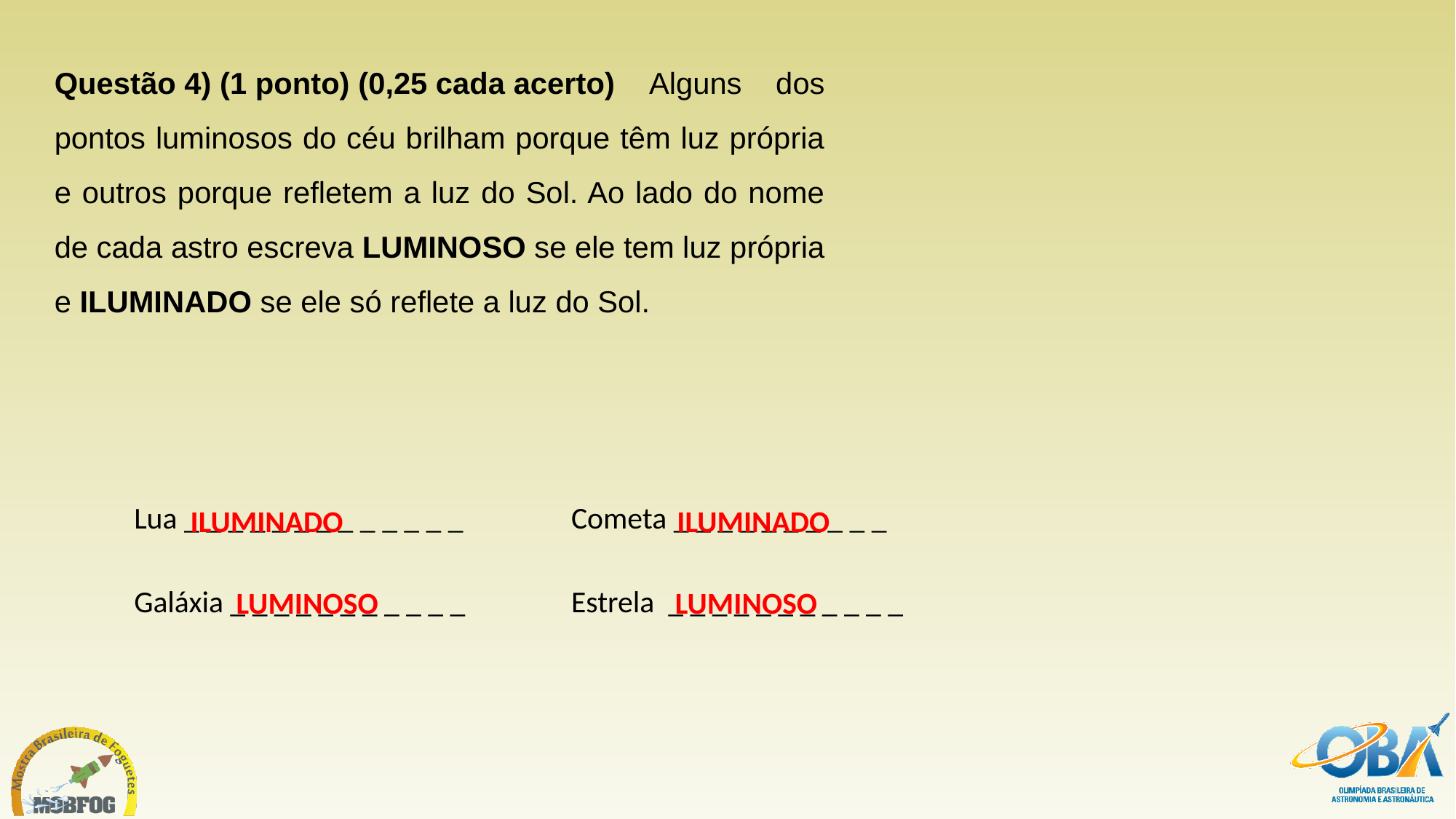

Questão 4) (1 ponto) (0,25 cada acerto) Alguns dos pontos luminosos do céu brilham porque têm luz própria e outros porque refletem a luz do Sol. Ao lado do nome de cada astro escreva LUMINOSO se ele tem luz própria e ILUMINADO se ele só reflete a luz do Sol.
ILUMINADO
ILUMINADO
| Lua \_ \_ \_ \_ \_ \_ \_ \_ \_ \_ \_ \_ \_ | Cometa \_ \_ \_ \_ \_ \_ \_ \_ \_ \_ |
| --- | --- |
| Galáxia \_ \_ \_ \_ \_ \_ \_ \_ \_ \_ \_ | Estrela \_ \_ \_ \_ \_ \_ \_ \_ \_ \_ \_ |
LUMINOSO
LUMINOSO